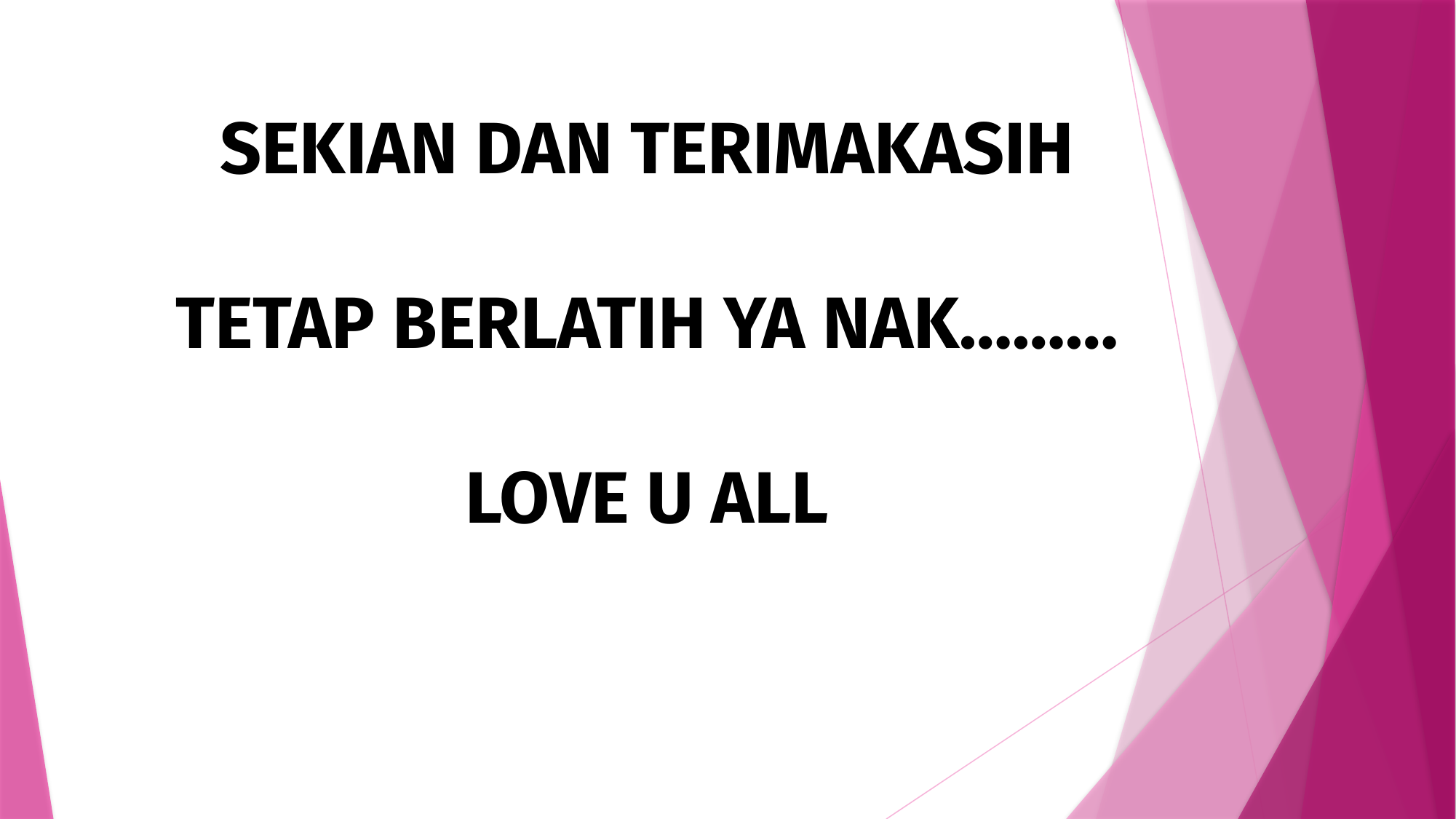

SEKIAN DAN TERIMAKASIH

TETAP BERLATIH YA NAK………

LOVE U ALL